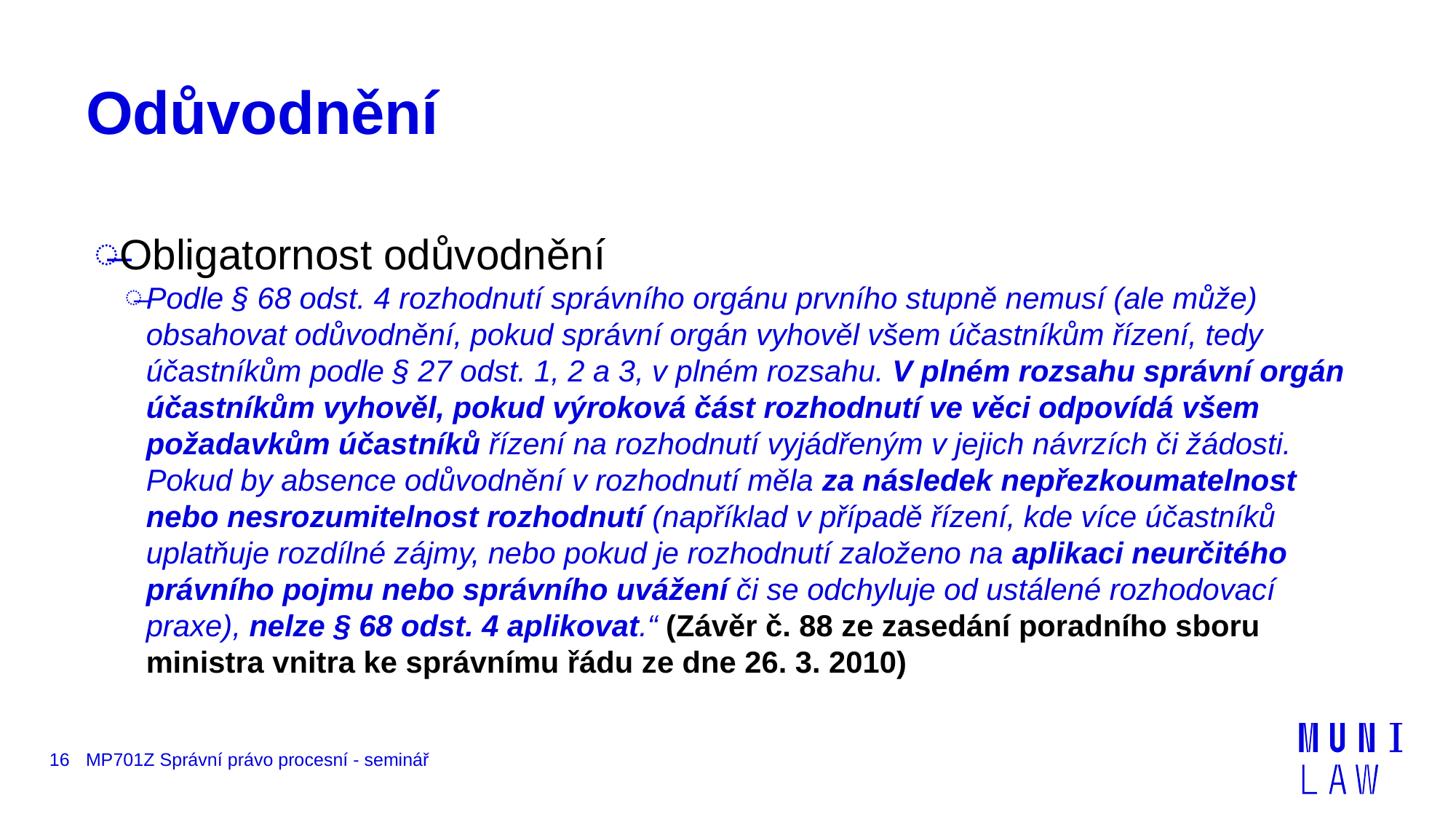

# Odůvodnění
Obligatornost odůvodnění
Podle § 68 odst. 4 rozhodnutí správního orgánu prvního stupně nemusí (ale může) obsahovat odůvodnění, pokud správní orgán vyhověl všem účastníkům řízení, tedy účastníkům podle § 27 odst. 1, 2 a 3, v plném rozsahu. V plném rozsahu správní orgán účastníkům vyhověl, pokud výroková část rozhodnutí ve věci odpovídá všem požadavkům účastníků řízení na rozhodnutí vyjádřeným v jejich návrzích či žádosti. Pokud by absence odůvodnění v rozhodnutí měla za následek nepřezkoumatelnost nebo nesrozumitelnost rozhodnutí (například v případě řízení, kde více účastníků uplatňuje rozdílné zájmy, nebo pokud je rozhodnutí založeno na aplikaci neurčitého právního pojmu nebo správního uvážení či se odchyluje od ustálené rozhodovací praxe), nelze § 68 odst. 4 aplikovat.“ (Závěr č. 88 ze zasedání poradního sboru ministra vnitra ke správnímu řádu ze dne 26. 3. 2010)
16
MP701Z Správní právo procesní - seminář